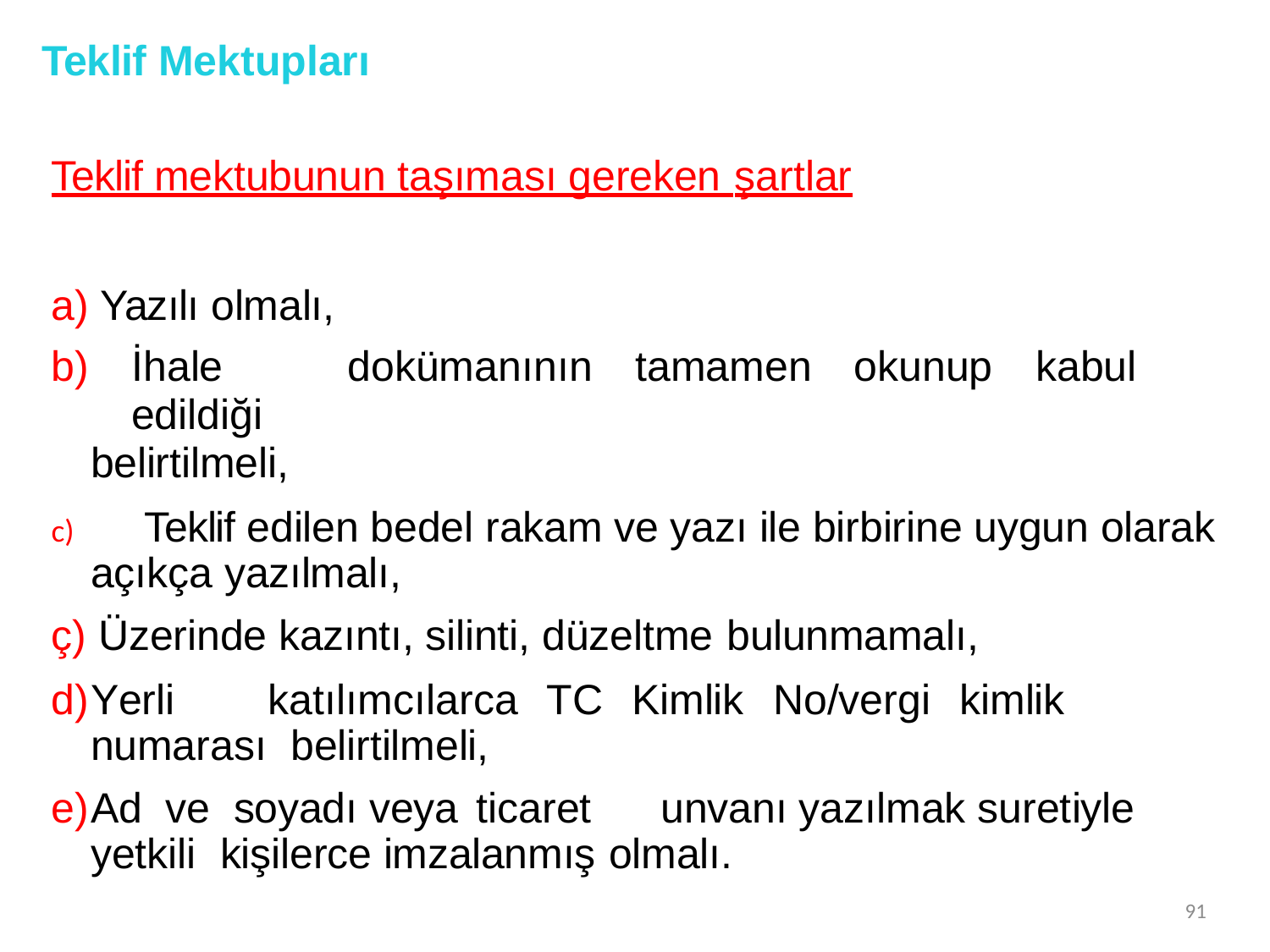

# Teklif Mektupları
Teklif mektubunun taşıması gereken şartlar

Yazılı olmalı,
İhale	dokümanının	tamamen	okunup	kabul	edildiği
belirtilmeli,
	Teklif edilen bedel rakam ve yazı ile birbirine uygun olarak  açıkça yazılmalı,
ç) Üzerinde kazıntı, silinti, düzeltme bulunmamalı,
Yerli	katılımcılarca	TC	Kimlik	No/vergi	kimlik	numarası  belirtilmeli,
Ad  ve  soyadı veya ticaret	unvanı yazılmak suretiyle yetkili  kişilerce imzalanmış olmalı.
91